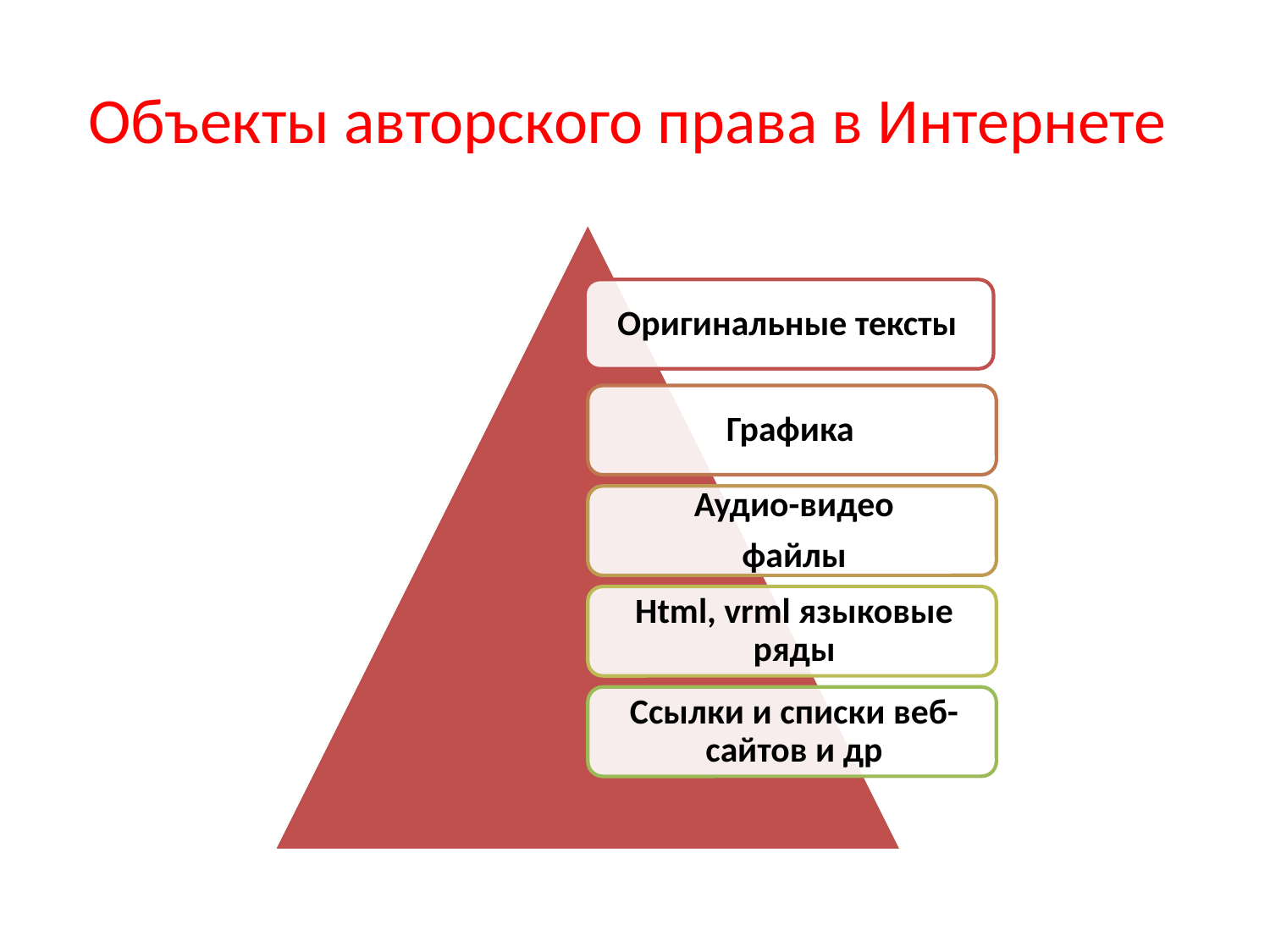

# Объекты авторского права в Интернете
Оригинальные тексты
Графика
Аудио-видео
файлы
Html, vrml языковые ряды
Ссылки и списки веб-сайтов и др